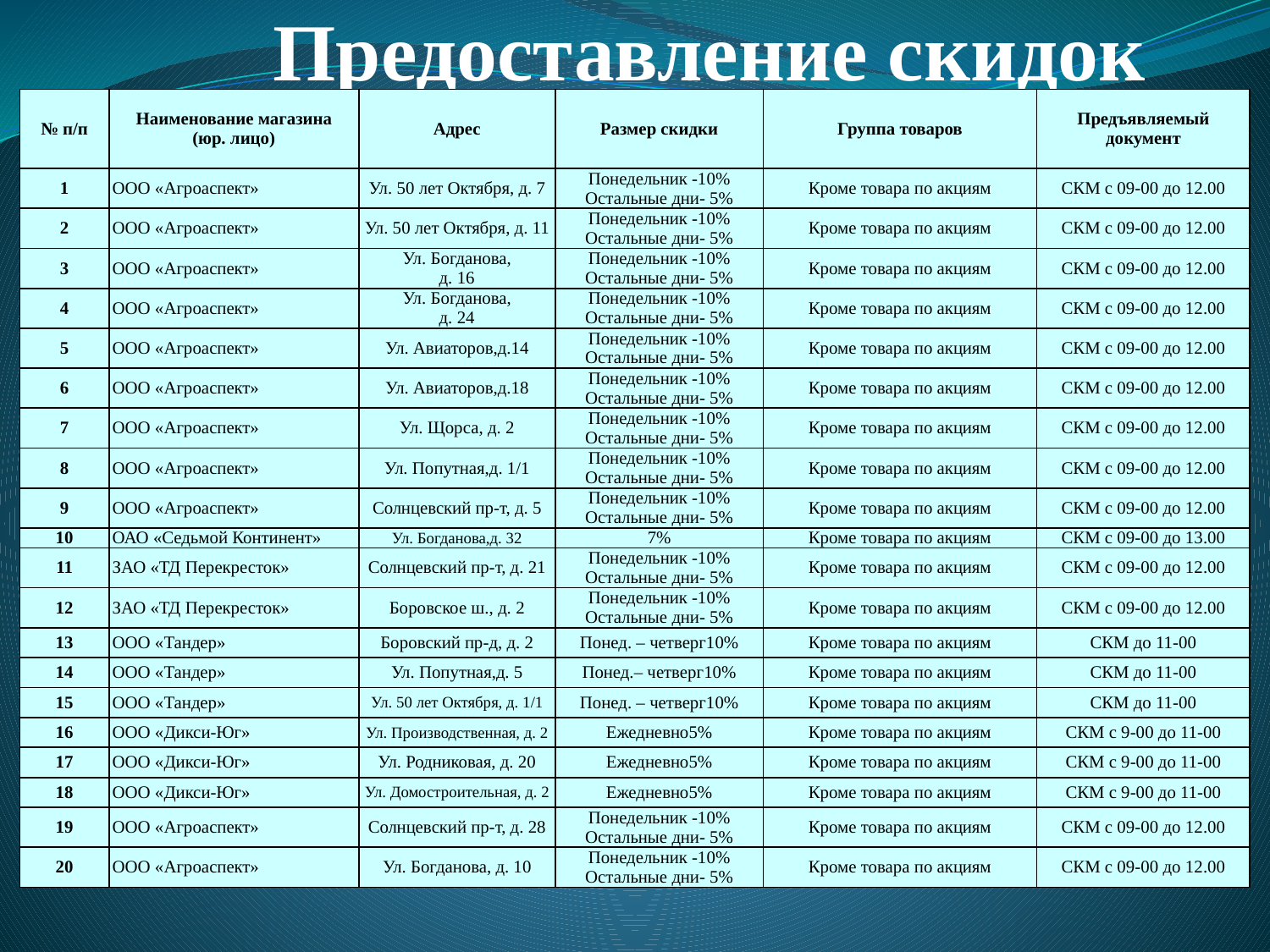

# Предоставление скидок
| № п/п | Наименование магазина (юр. лицо) | Адрес | Размер скидки | Группа товаров | Предъявляемый документ |
| --- | --- | --- | --- | --- | --- |
| 1 | ООО «Агроаспект» | Ул. 50 лет Октября, д. 7 | Понедельник -10% Остальные дни- 5% | Кроме товара по акциям | СКМ с 09-00 до 12.00 |
| 2 | ООО «Агроаспект» | Ул. 50 лет Октября, д. 11 | Понедельник -10% Остальные дни- 5% | Кроме товара по акциям | СКМ с 09-00 до 12.00 |
| 3 | ООО «Агроаспект» | Ул. Богданова, д. 16 | Понедельник -10% Остальные дни- 5% | Кроме товара по акциям | СКМ с 09-00 до 12.00 |
| 4 | ООО «Агроаспект» | Ул. Богданова, д. 24 | Понедельник -10% Остальные дни- 5% | Кроме товара по акциям | СКМ с 09-00 до 12.00 |
| 5 | ООО «Агроаспект» | Ул. Авиаторов,д.14 | Понедельник -10% Остальные дни- 5% | Кроме товара по акциям | СКМ с 09-00 до 12.00 |
| 6 | ООО «Агроаспект» | Ул. Авиаторов,д.18 | Понедельник -10% Остальные дни- 5% | Кроме товара по акциям | СКМ с 09-00 до 12.00 |
| 7 | ООО «Агроаспект» | Ул. Щорса, д. 2 | Понедельник -10% Остальные дни- 5% | Кроме товара по акциям | СКМ с 09-00 до 12.00 |
| 8 | ООО «Агроаспект» | Ул. Попутная,д. 1/1 | Понедельник -10% Остальные дни- 5% | Кроме товара по акциям | СКМ с 09-00 до 12.00 |
| 9 | ООО «Агроаспект» | Солнцевский пр-т, д. 5 | Понедельник -10% Остальные дни- 5% | Кроме товара по акциям | СКМ с 09-00 до 12.00 |
| 10 | ОАО «Седьмой Континент» | Ул. Богданова,д. 32 | 7% | Кроме товара по акциям | СКМ с 09-00 до 13.00 |
| 11 | ЗАО «ТД Перекресток» | Солнцевский пр-т, д. 21 | Понедельник -10% Остальные дни- 5% | Кроме товара по акциям | СКМ с 09-00 до 12.00 |
| 12 | ЗАО «ТД Перекресток» | Боровское ш., д. 2 | Понедельник -10% Остальные дни- 5% | Кроме товара по акциям | СКМ с 09-00 до 12.00 |
| 13 | ООО «Тандер» | Боровский пр-д, д. 2 | Понед. – четверг10% | Кроме товара по акциям | СКМ до 11-00 |
| 14 | ООО «Тандер» | Ул. Попутная,д. 5 | Понед.– четверг10% | Кроме товара по акциям | СКМ до 11-00 |
| 15 | ООО «Тандер» | Ул. 50 лет Октября, д. 1/1 | Понед. – четверг10% | Кроме товара по акциям | СКМ до 11-00 |
| 16 | ООО «Дикси-Юг» | Ул. Производственная, д. 2 | Ежедневно5% | Кроме товара по акциям | СКМ с 9-00 до 11-00 |
| 17 | ООО «Дикси-Юг» | Ул. Родниковая, д. 20 | Ежедневно5% | Кроме товара по акциям | СКМ с 9-00 до 11-00 |
| 18 | ООО «Дикси-Юг» | Ул. Домостроительная, д. 2 | Ежедневно5% | Кроме товара по акциям | СКМ с 9-00 до 11-00 |
| 19 | ООО «Агроаспект» | Солнцевский пр-т, д. 28 | Понедельник -10% Остальные дни- 5% | Кроме товара по акциям | СКМ с 09-00 до 12.00 |
| 20 | ООО «Агроаспект» | Ул. Богданова, д. 10 | Понедельник -10% Остальные дни- 5% | Кроме товара по акциям | СКМ с 09-00 до 12.00 |